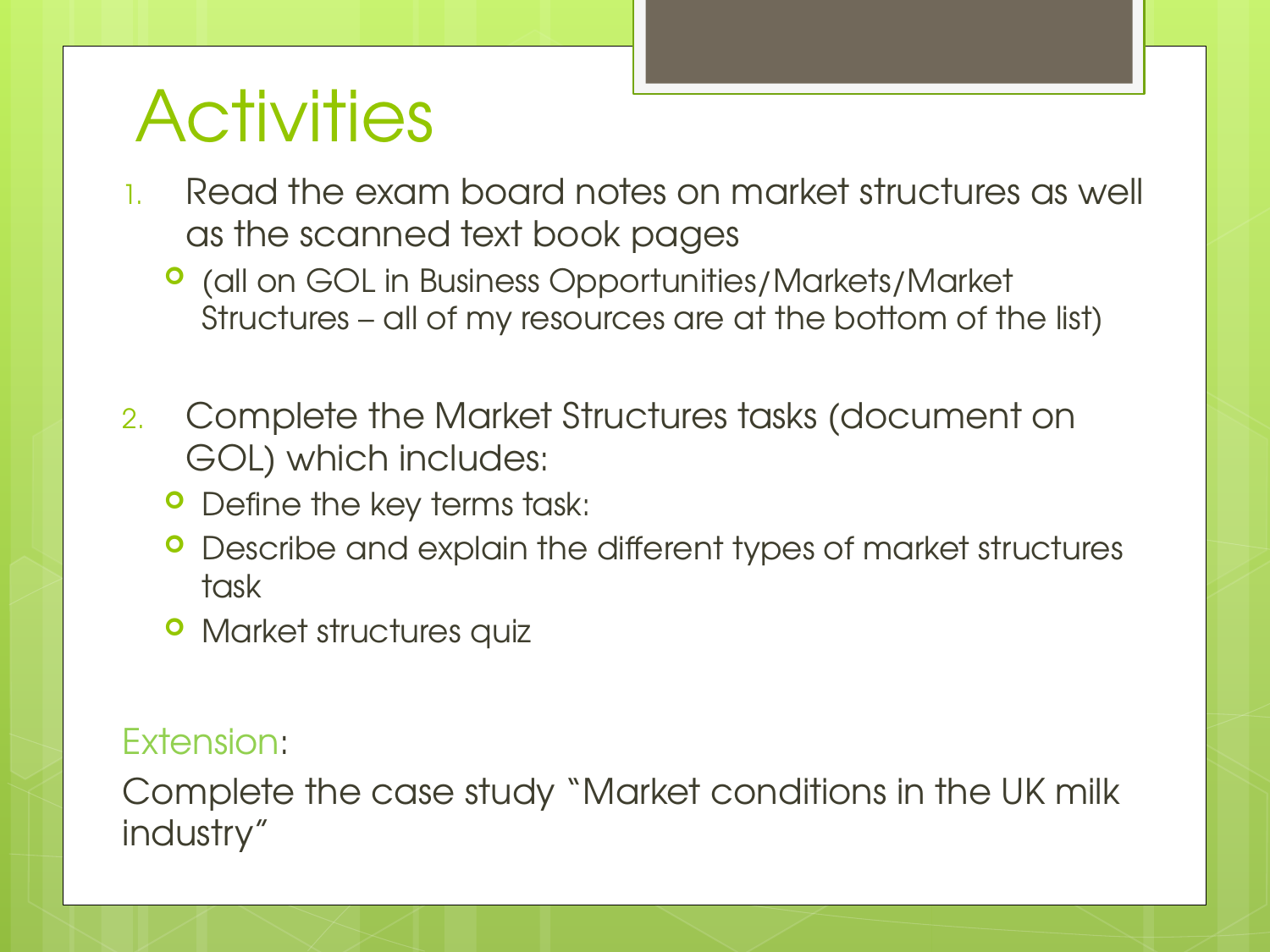

# Activities
Read the exam board notes on market structures as well as the scanned text book pages
(all on GOL in Business Opportunities/Markets/Market Structures – all of my resources are at the bottom of the list)

Complete the Market Structures tasks (document on GOL) which includes:
Define the key terms task:
Describe and explain the different types of market structures task
Market structures quiz

Extension:
Complete the case study “Market conditions in the UK milk industry”